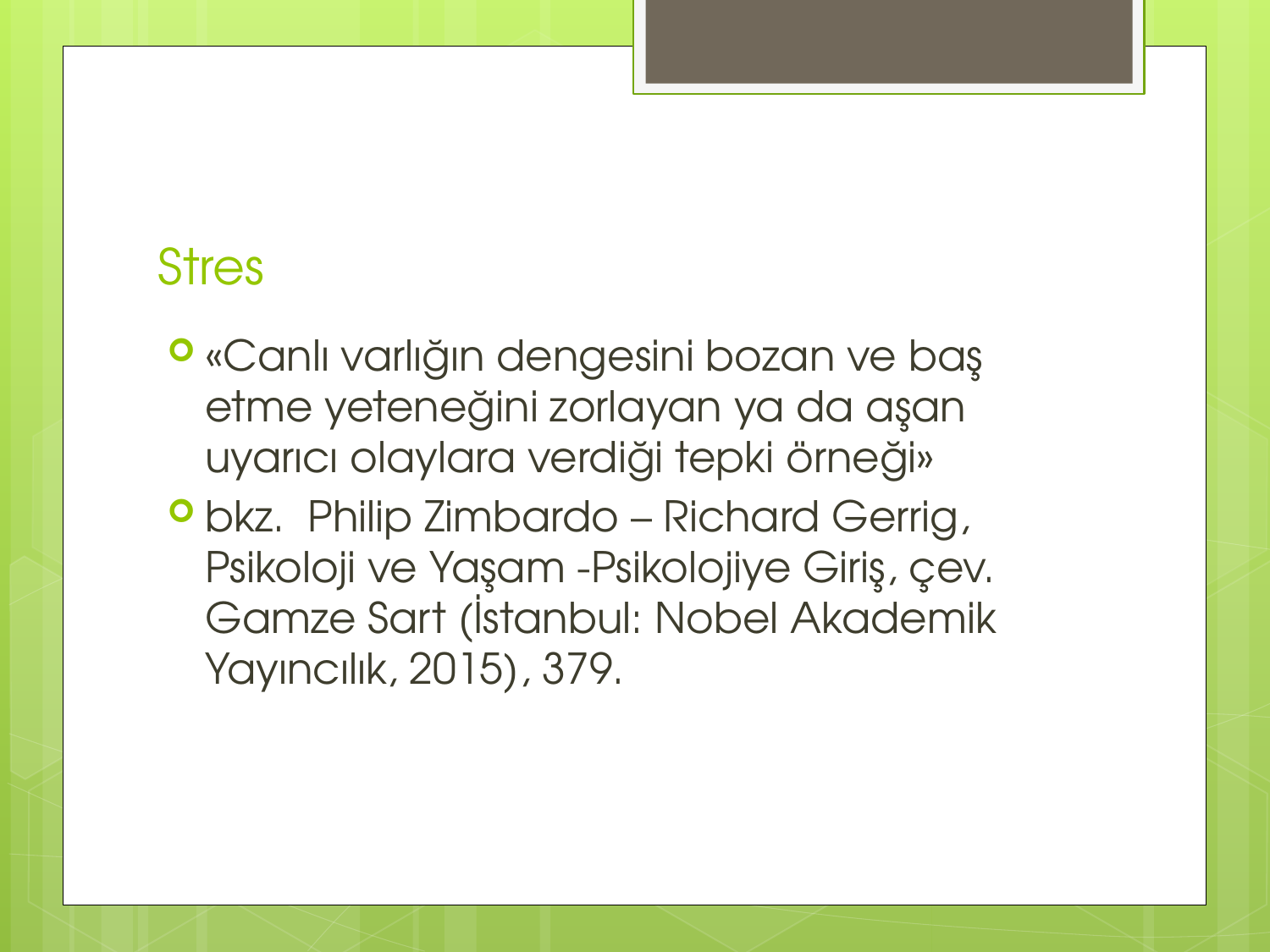

# Stres
«Canlı varlığın dengesini bozan ve baş etme yeteneğini zorlayan ya da aşan uyarıcı olaylara verdiği tepki örneği»
bkz.  Philip Zimbardo – Richard Gerrig, Psikoloji ve Yaşam -Psikolojiye Giriş, çev. Gamze Sart (İstanbul: Nobel Akademik Yayıncılık, 2015), 379.